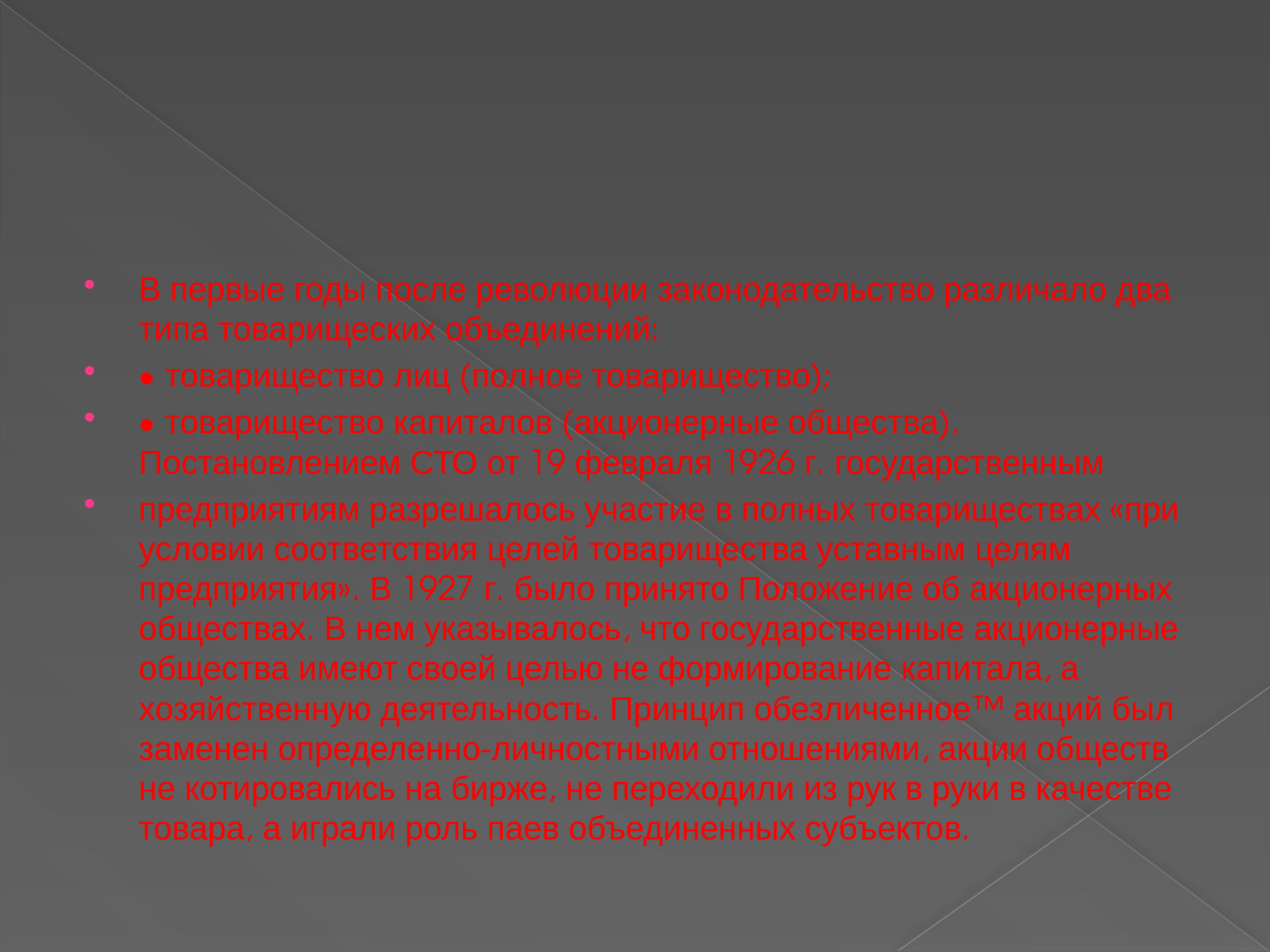

#
В первые годы после революции законодательство различало два типа товарищеских объединений:
• товарищество лиц (полное товарищество);
• товарищество капиталов (акционерные общества). Постановлением СТО от 19 февраля 1926 г. государственным
предприятиям разрешалось участие в полных товариществах «при условии соответствия целей товарищества уставным целям предприятия». В 1927 г. было принято Положение об акционерных обществах. В нем указывалось, что государственные акционерные общества имеют своей целью не формирование капитала, а хозяйственную деятельность. Принцип обезличенное™ акций был заменен определенно-личностными отношениями, акции обществ не котировались на бирже, не переходили из рук в руки в качестве товара, а играли роль паев объединенных субъектов.